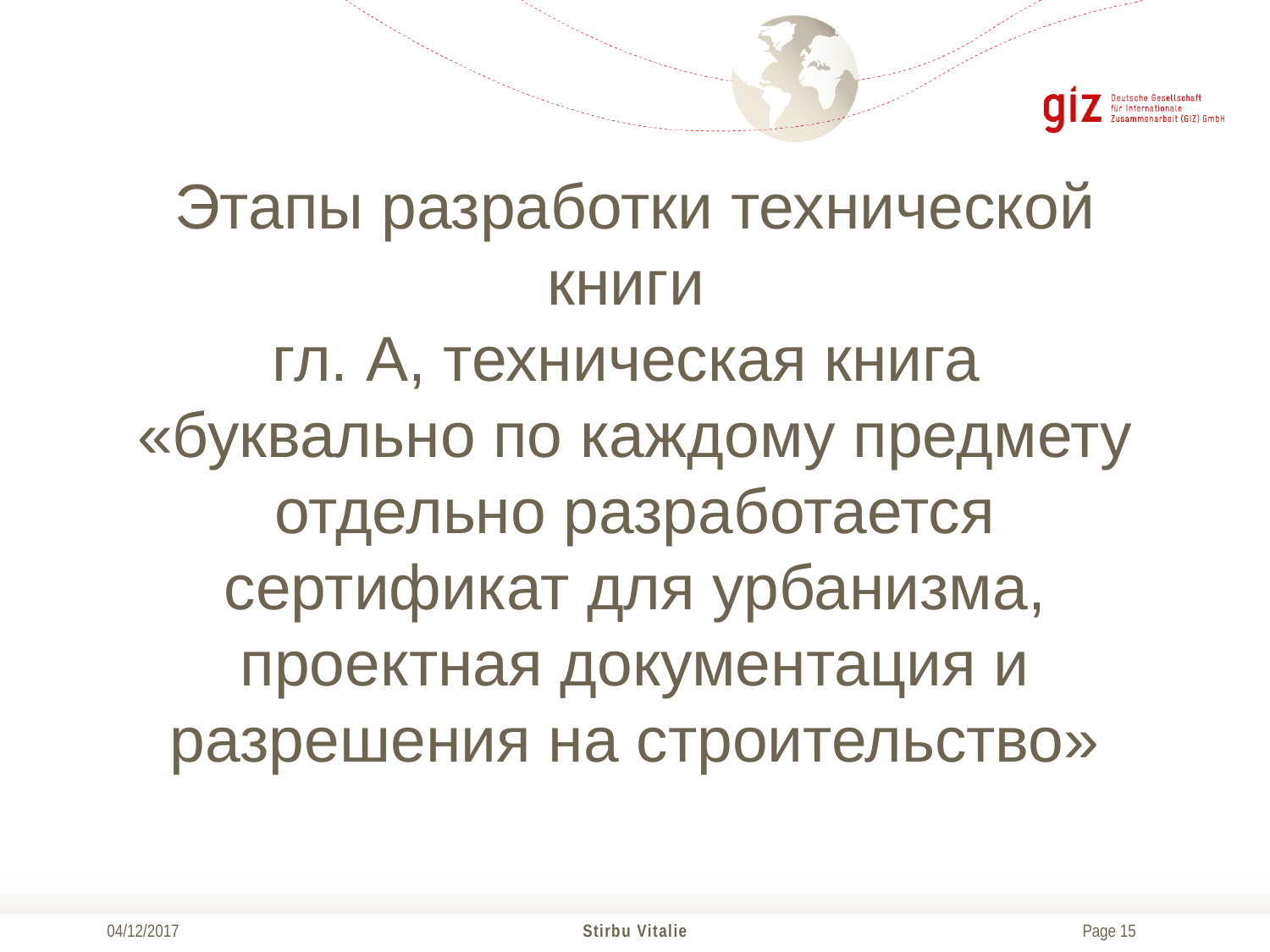

# Этапы разработки технической книги гл. А, техническая книга «буквально по каждому предмету отдельно разработается сертификат для урбанизма, проектная документация и разрешения на строительство»
04/12/2017
Stirbu Vitalie